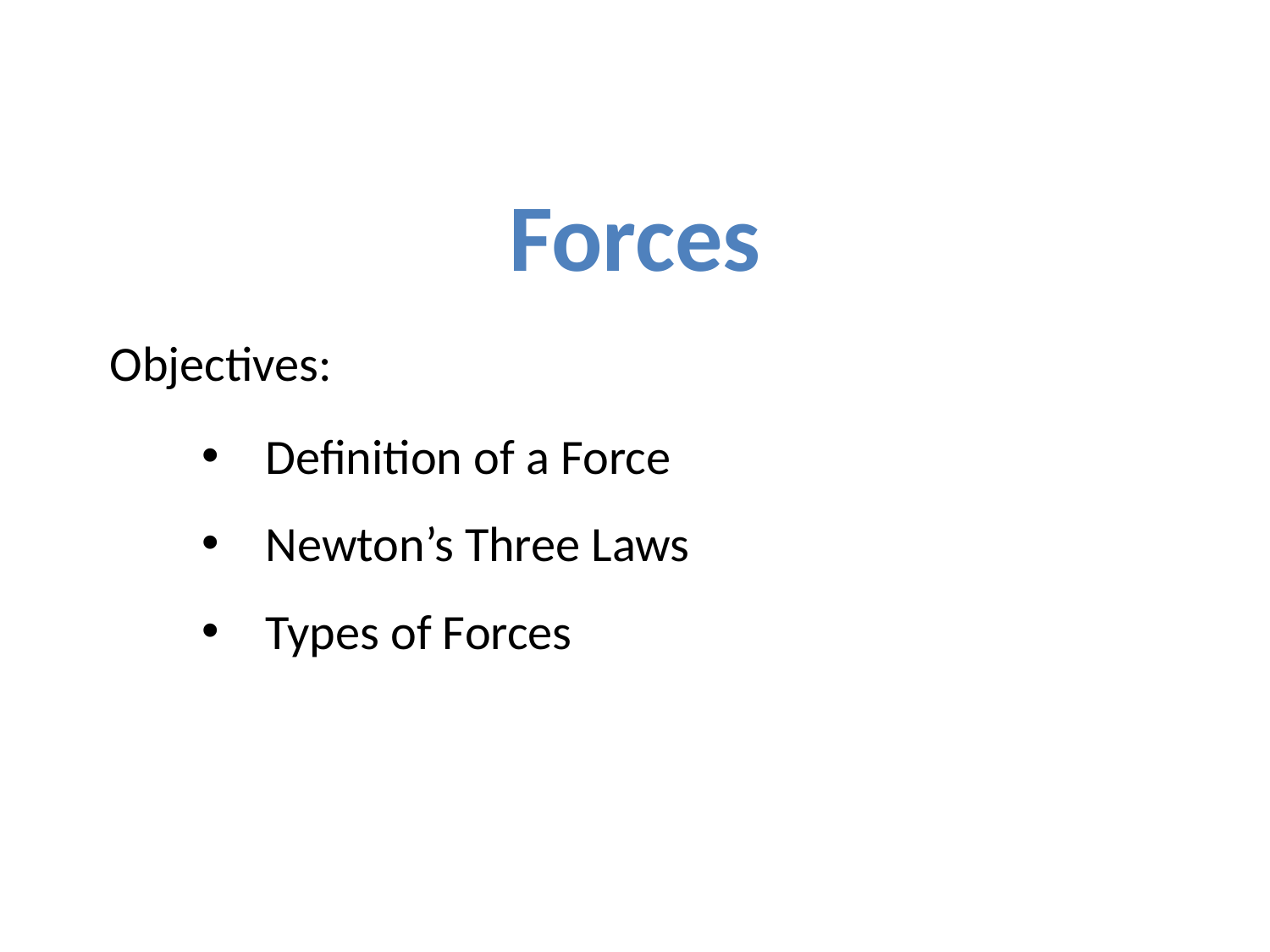

Forces
Objectives:
Definition of a Force
Newton’s Three Laws
Types of Forces